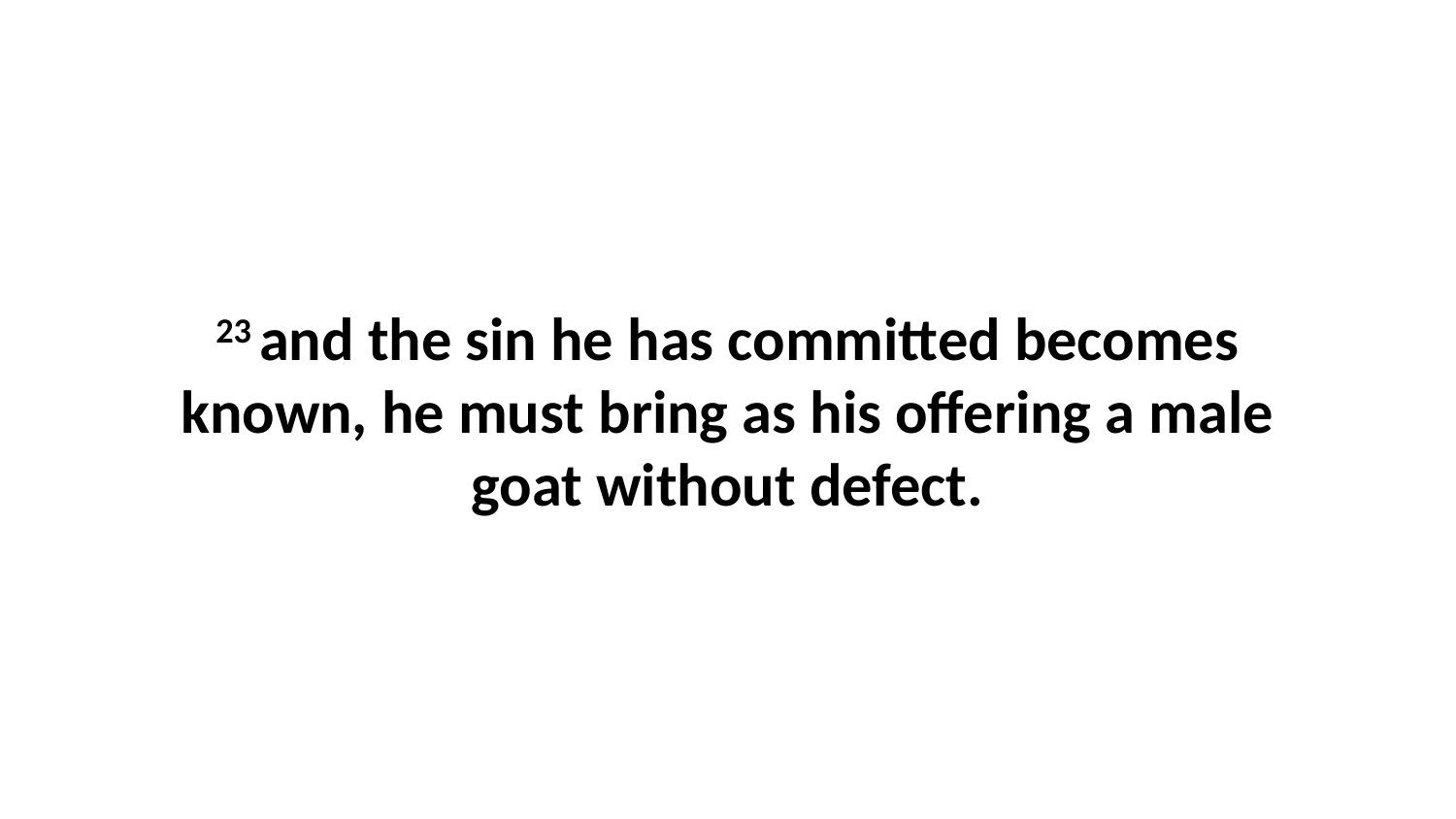

23 and the sin he has committed becomes known, he must bring as his offering a male goat without defect.